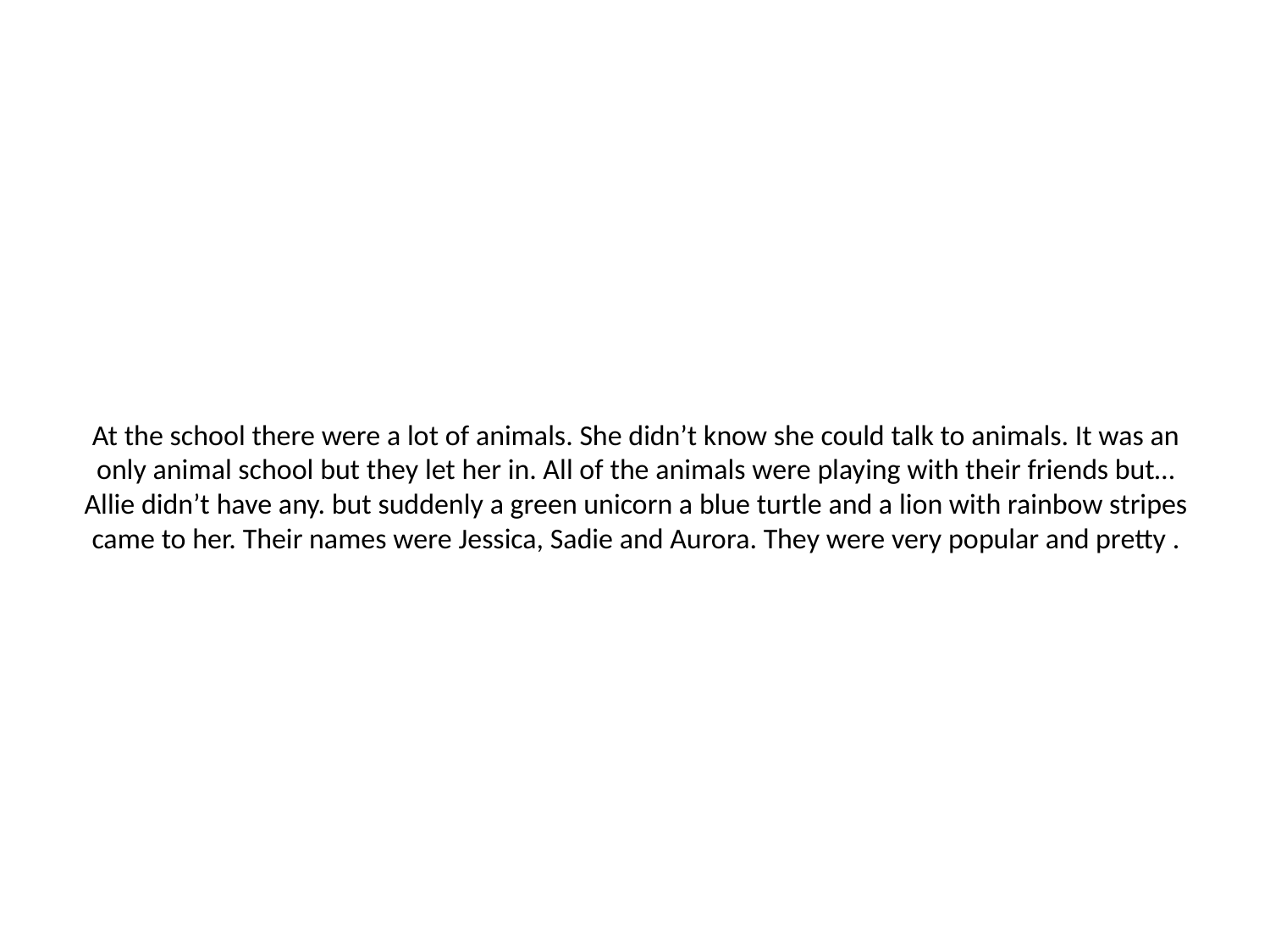

# At the school there were a lot of animals. She didn’t know she could talk to animals. It was an only animal school but they let her in. All of the animals were playing with their friends but… Allie didn’t have any. but suddenly a green unicorn a blue turtle and a lion with rainbow stripes came to her. Their names were Jessica, Sadie and Aurora. They were very popular and pretty .